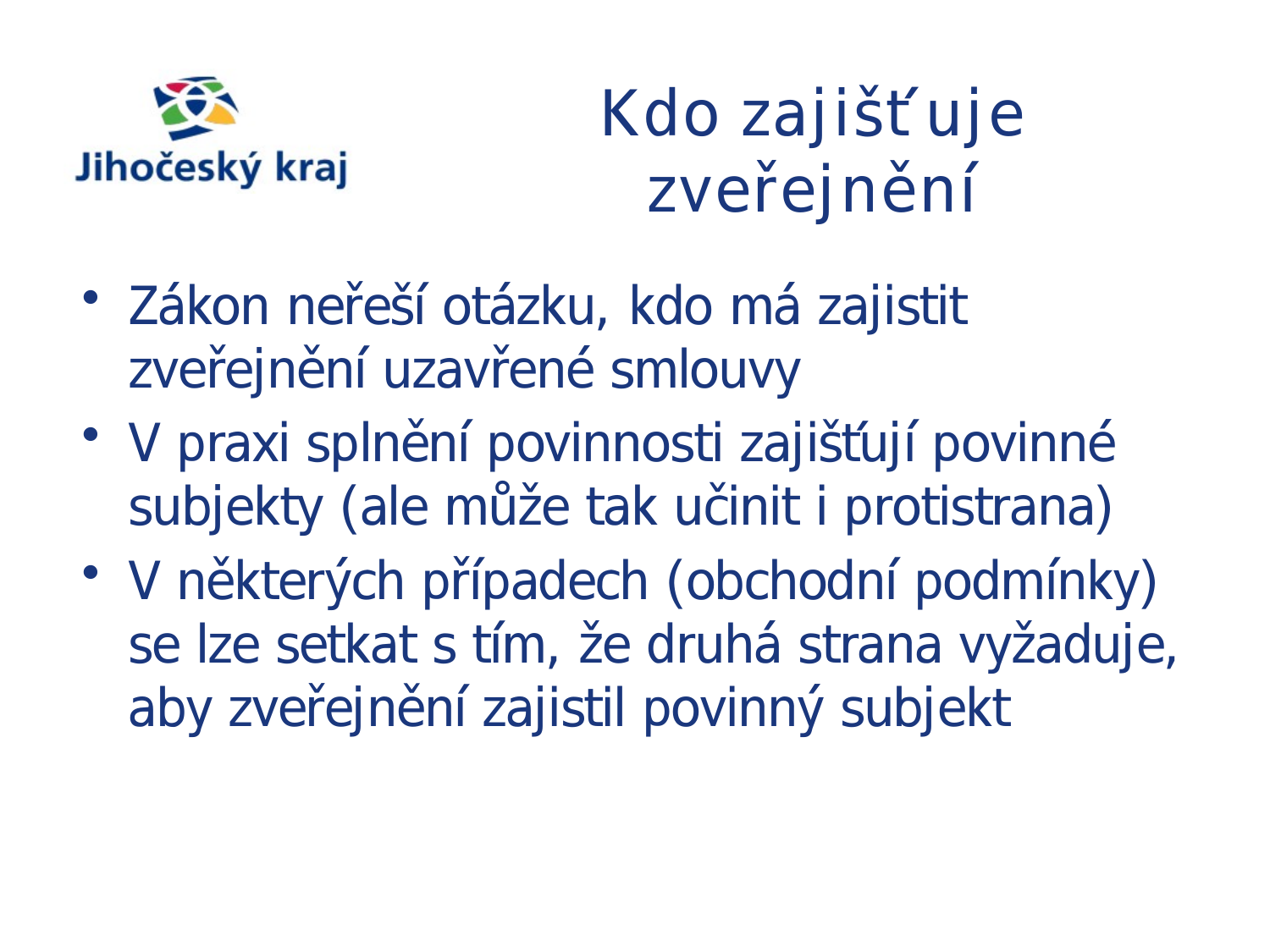

# Kdo zajišťuje zveřejnění
Zákon neřeší otázku, kdo má zajistit zveřejnění uzavřené smlouvy
V praxi splnění povinnosti zajišťují povinné subjekty (ale může tak učinit i protistrana)
V některých případech (obchodní podmínky) se lze setkat s tím, že druhá strana vyžaduje, aby zveřejnění zajistil povinný subjekt